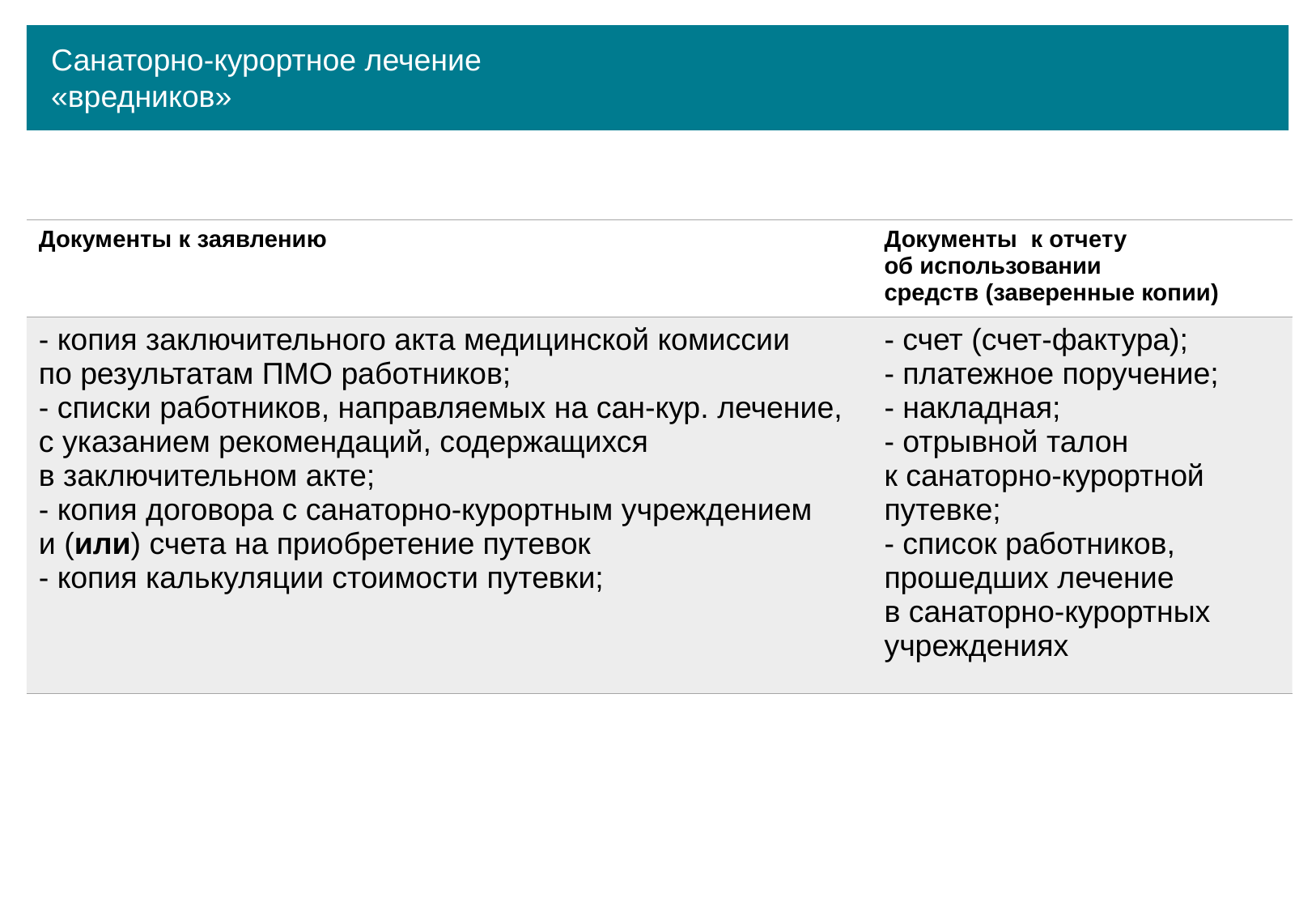

Санаторно-курортное лечение «вредников»

| Документы к заявлению | Документы к отчету об использовании средств (заверенные копии) |
| --- | --- |
| - копия заключительного акта медицинской комиссии по результатам ПМО работников; - списки работников, направляемых на сан-кур. лечение, с указанием рекомендаций, содержащихся в заключительном акте; - копия договора с санаторно-курортным учреждением и (или) счета на приобретение путевок - копия калькуляции стоимости путевки; | - счет (счет-фактура); - платежное поручение; - накладная; - отрывной талон к санаторно-курортной путевке; - список работников, прошедших лечение в санаторно-курортных учреждениях |